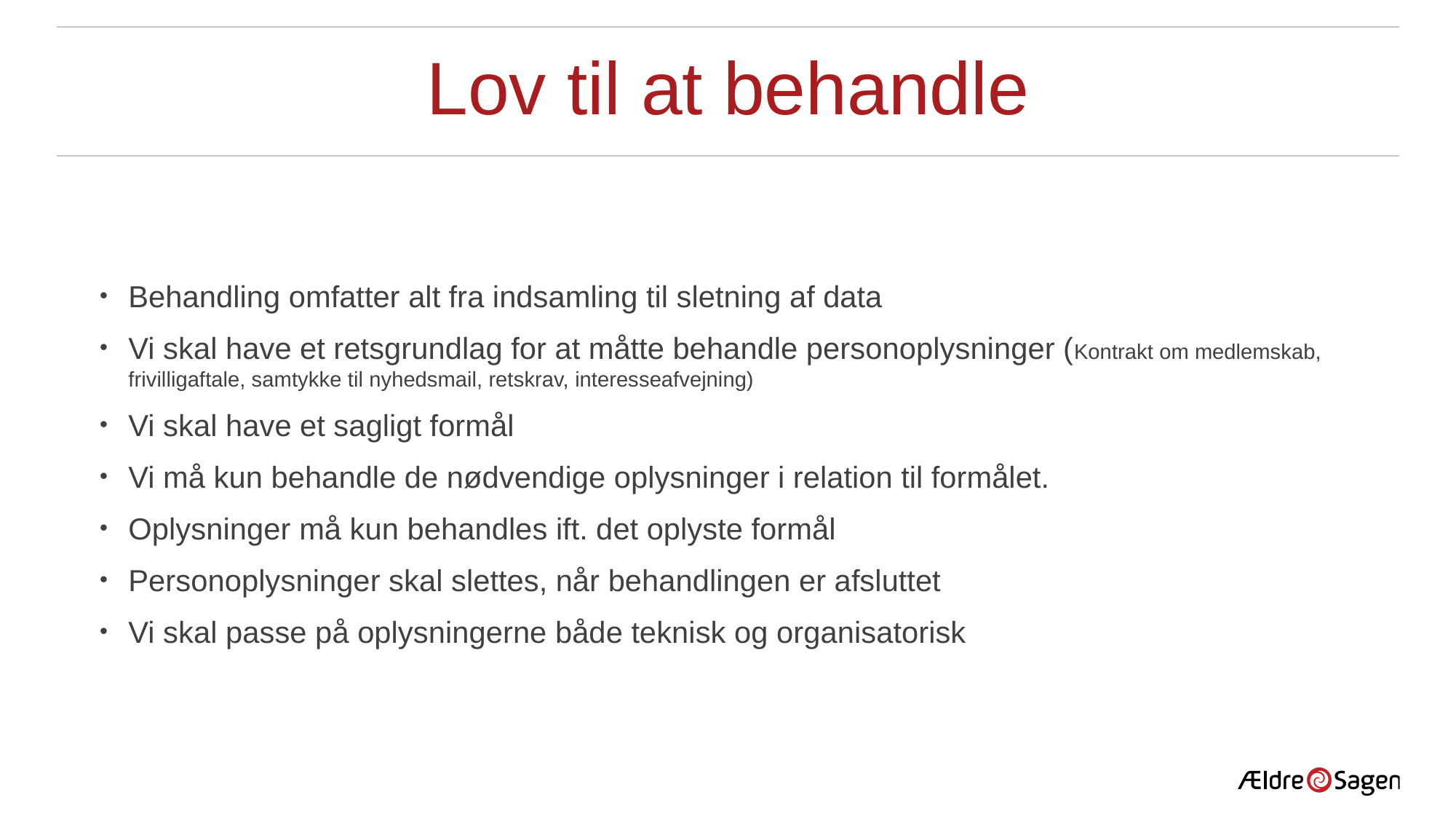

# Lov til at behandle
Behandling omfatter alt fra indsamling til sletning af data
Vi skal have et retsgrundlag for at måtte behandle personoplysninger (Kontrakt om medlemskab, frivilligaftale, samtykke til nyhedsmail, retskrav, interesseafvejning)
Vi skal have et sagligt formål
Vi må kun behandle de nødvendige oplysninger i relation til formålet.
Oplysninger må kun behandles ift. det oplyste formål
Personoplysninger skal slettes, når behandlingen er afsluttet
Vi skal passe på oplysningerne både teknisk og organisatorisk